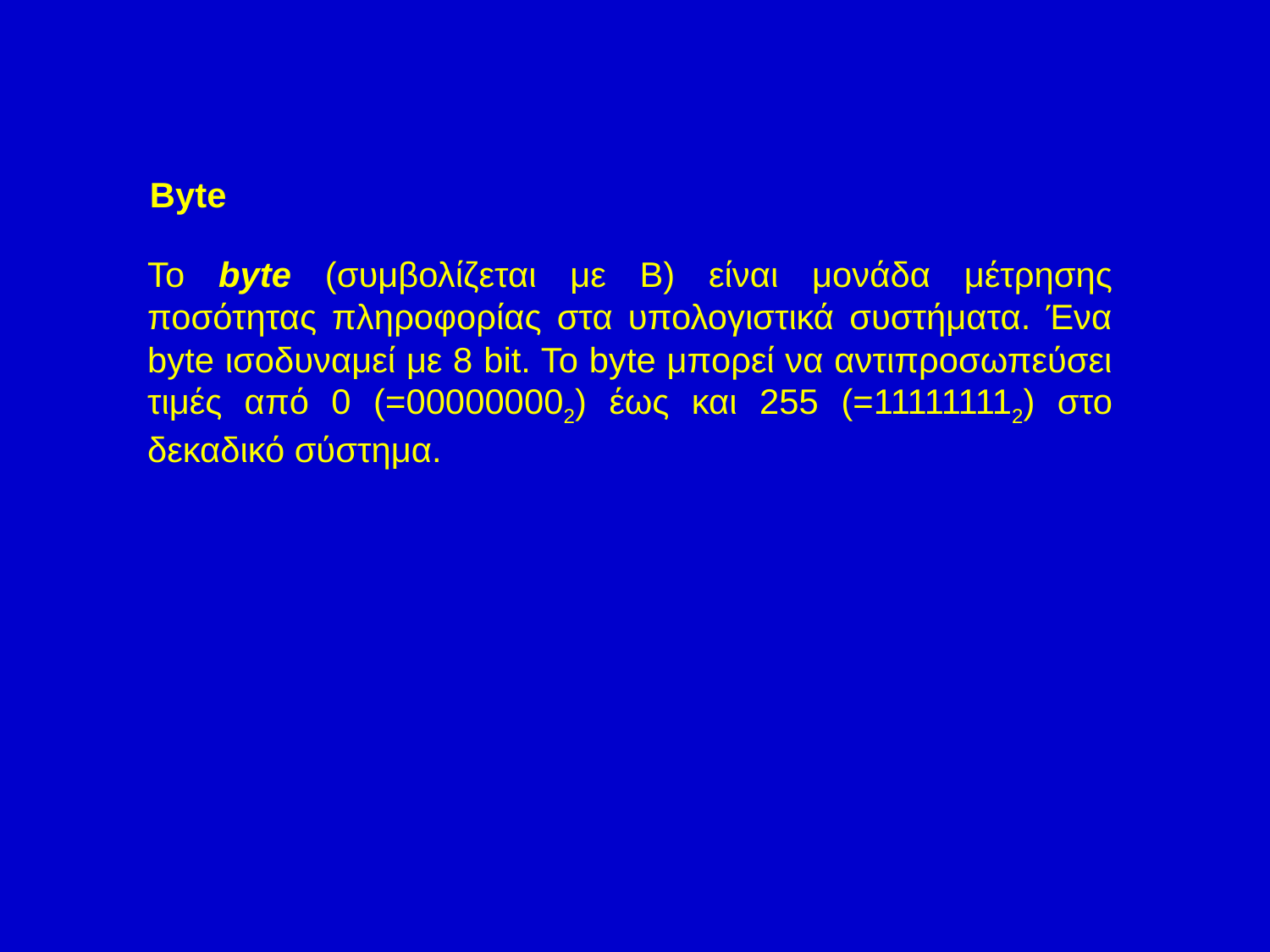

Byte
Το byte (συμβολίζεται με B) είναι μονάδα μέτρησης ποσότητας πληροφορίας στα υπολογιστικά συστήματα. Ένα byte ισοδυναμεί με 8 bit. To byte μπορεί να αντιπροσωπεύσει τιμές από 0 (=000000002) έως και 255 (=111111112) στο δεκαδικό σύστημα.